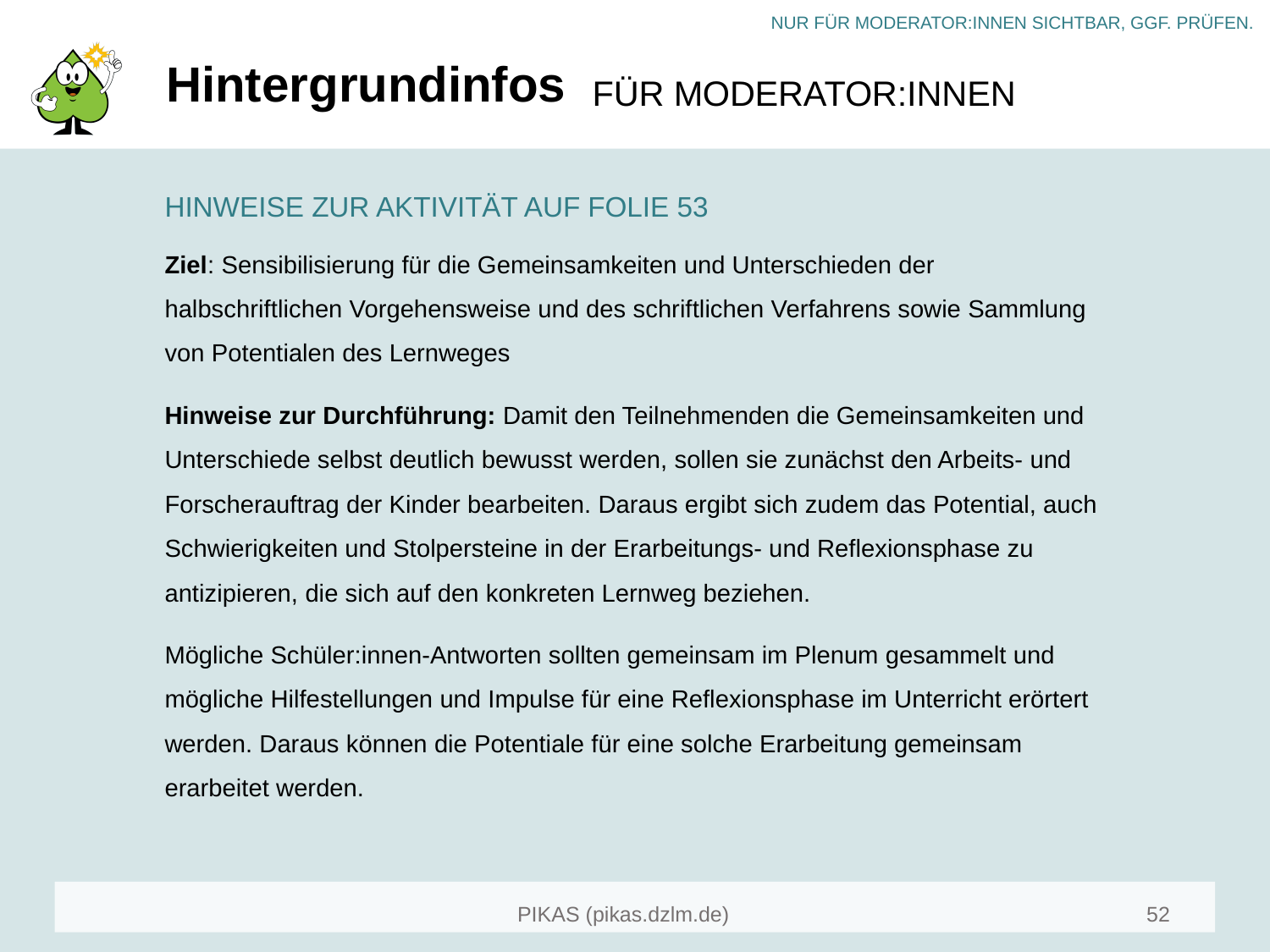

# Hintergrundinfos
HINWEISE ZUR AKTIVITÄT AUF FOLIE 53
Ziel: Sensibilisierung für die Gemeinsamkeiten und Unterschieden der halbschriftlichen Vorgehensweise und des schriftlichen Verfahrens sowie Sammlung von Potentialen des Lernweges
Hinweise zur Durchführung: Damit den Teilnehmenden die Gemeinsamkeiten und Unterschiede selbst deutlich bewusst werden, sollen sie zunächst den Arbeits- und Forscherauftrag der Kinder bearbeiten. Daraus ergibt sich zudem das Potential, auch Schwierigkeiten und Stolpersteine in der Erarbeitungs- und Reflexionsphase zu antizipieren, die sich auf den konkreten Lernweg beziehen.
Mögliche Schüler:innen-Antworten sollten gemeinsam im Plenum gesammelt und mögliche Hilfestellungen und Impulse für eine Reflexionsphase im Unterricht erörtert werden. Daraus können die Potentiale für eine solche Erarbeitung gemeinsam erarbeitet werden.
52